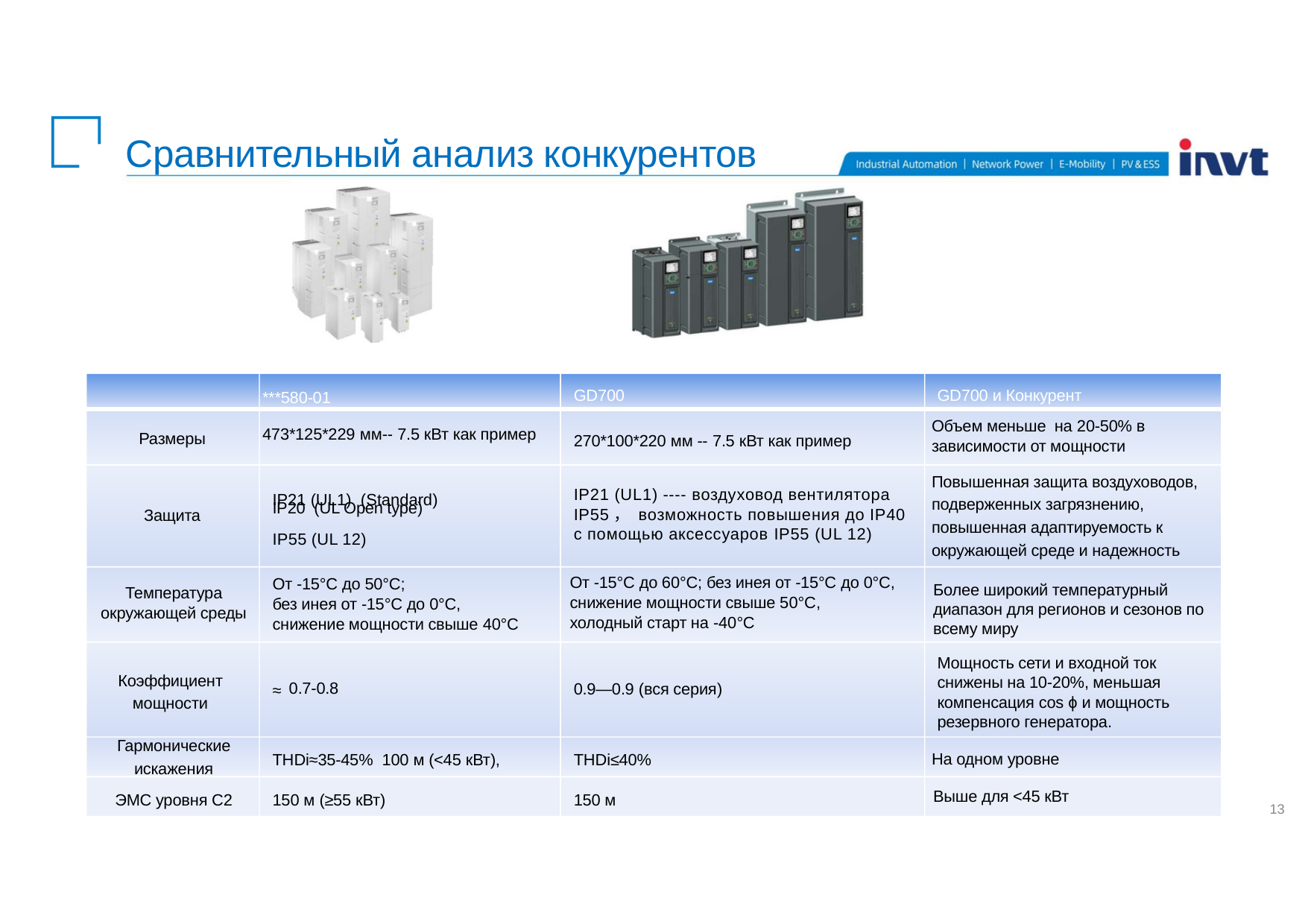

Сравнительный анализ конкурентов

GD700

GD700 и Конкурент
***580-01
473*125*229 мм-- 7.5 кВт как пример
270*100*220 мм -- 7.5 кВт как пример
Объем меньше  на 20-50% в зависимости от мощности
Размеры
IP21 (UL1)  (Standard)
IP20  (UL Open type)
IP55 (UL 12)
Повышенная защита воздуховодов, подверженных загрязнению, повышенная адаптируемость к окружающей среде и надежность
IP21 (UL1) ---- воздуховод вентилятора IP55， возможность повышения до IP40 с помощью аксессуаров IP55 (UL 12)
Защита
От -15°C до 60°C; без инея от -15°C до 0°C, снижение мощности свыше 50°C,
холодный старт на -40°C
От -15°C до 50°C;
без инея от -15°C до 0°C, снижение мощности свыше 40°C
Более широкий температурный диапазон для регионов и сезонов по всему миру
Температура окружающей среды
Мощность сети и входной ток снижены на 10-20%, меньшая компенсация cos ϕ и мощность резервного генератора.
Коэффициент мощности
0.7-0.8
0.9—0.9 (вся серия)
≈
THDi≈35-45%  100 м (<45 кВт), 150 м (≥55 кВт)
THDi≤40% 150 м
Гармонические искажения
На одном уровне
Выше для <45 кВт
ЭМС уровня С2
13